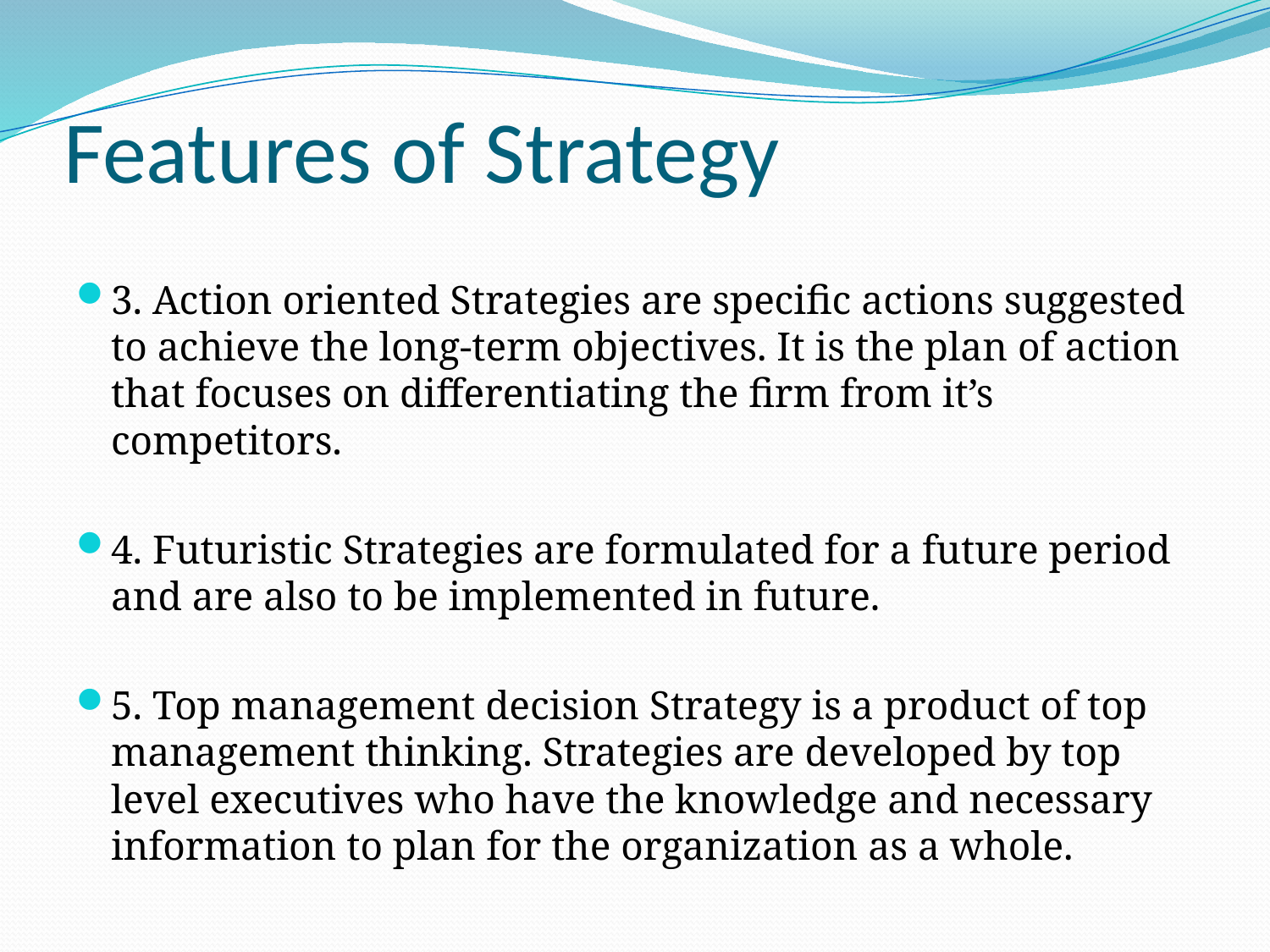

# Features of Strategy
3. Action oriented Strategies are specific actions suggested to achieve the long-term objectives. It is the plan of action that focuses on differentiating the firm from it’s competitors.

4. Futuristic Strategies are formulated for a future period and are also to be implemented in future.

5. Top management decision Strategy is a product of top management thinking. Strategies are developed by top level executives who have the knowledge and necessary information to plan for the organization as a whole.